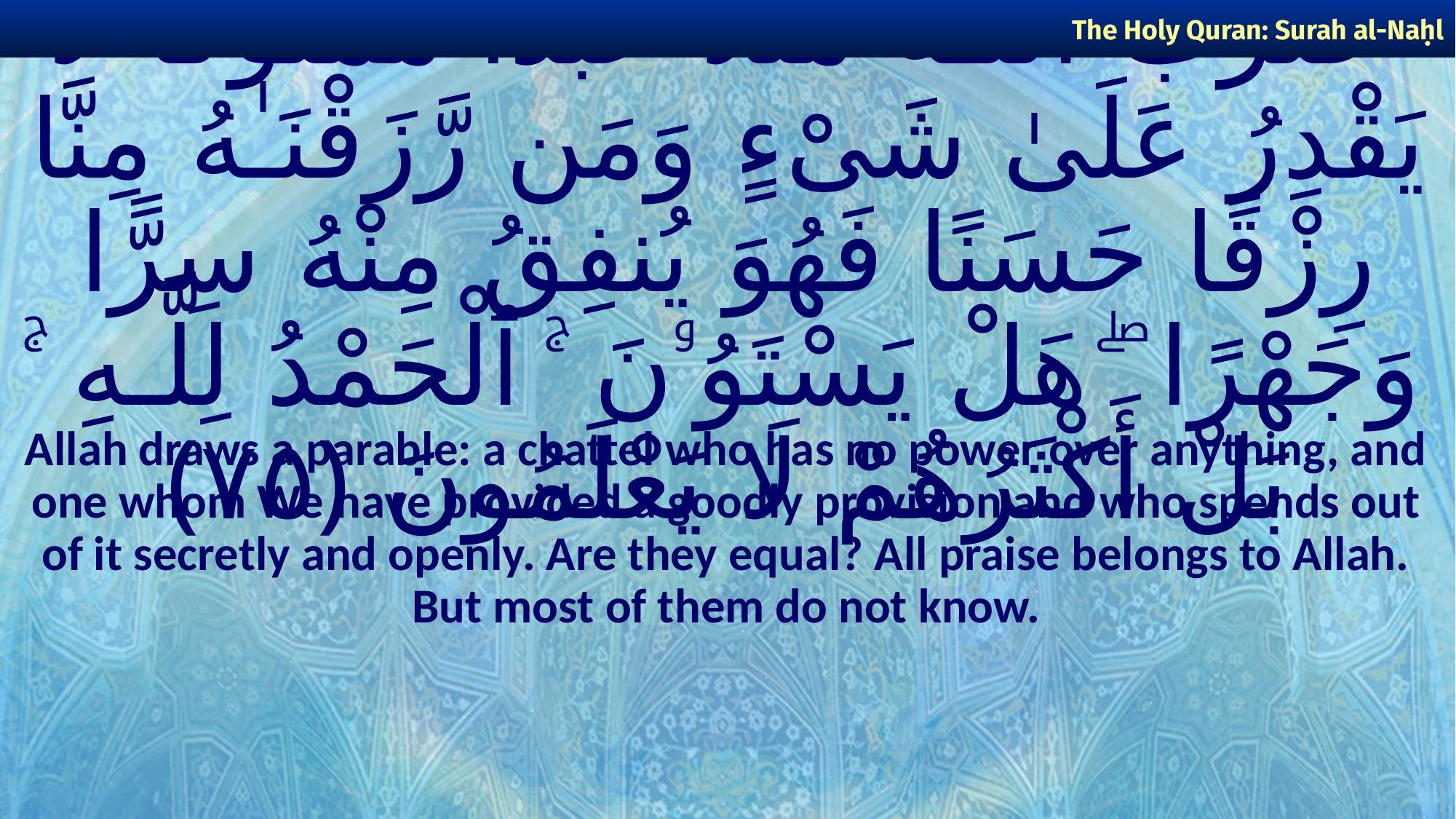

The Holy Quran: Surah al-Naḥl
# ضَرَبَ ٱللَّـهُ مَثَلًا عَبْدًا مَّمْلُوكًا لَّا يَقْدِرُ عَلَىٰ شَىْءٍ وَمَن رَّزَقْنَـٰهُ مِنَّا رِزْقًا حَسَنًا فَهُوَ يُنفِقُ مِنْهُ سِرًّا وَجَهْرًا ۖ هَلْ يَسْتَوُۥنَ ۚ ٱلْحَمْدُ لِلَّـهِ ۚ بَلْ أَكْثَرُهُمْ لَا يَعْلَمُونَ ﴿٧٥﴾
Allah draws a parable: a chattel who has no power over anything, and one whom We have provided a goodly provision and who spends out of it secretly and openly. Are they equal? All praise belongs to Allah. But most of them do not know.